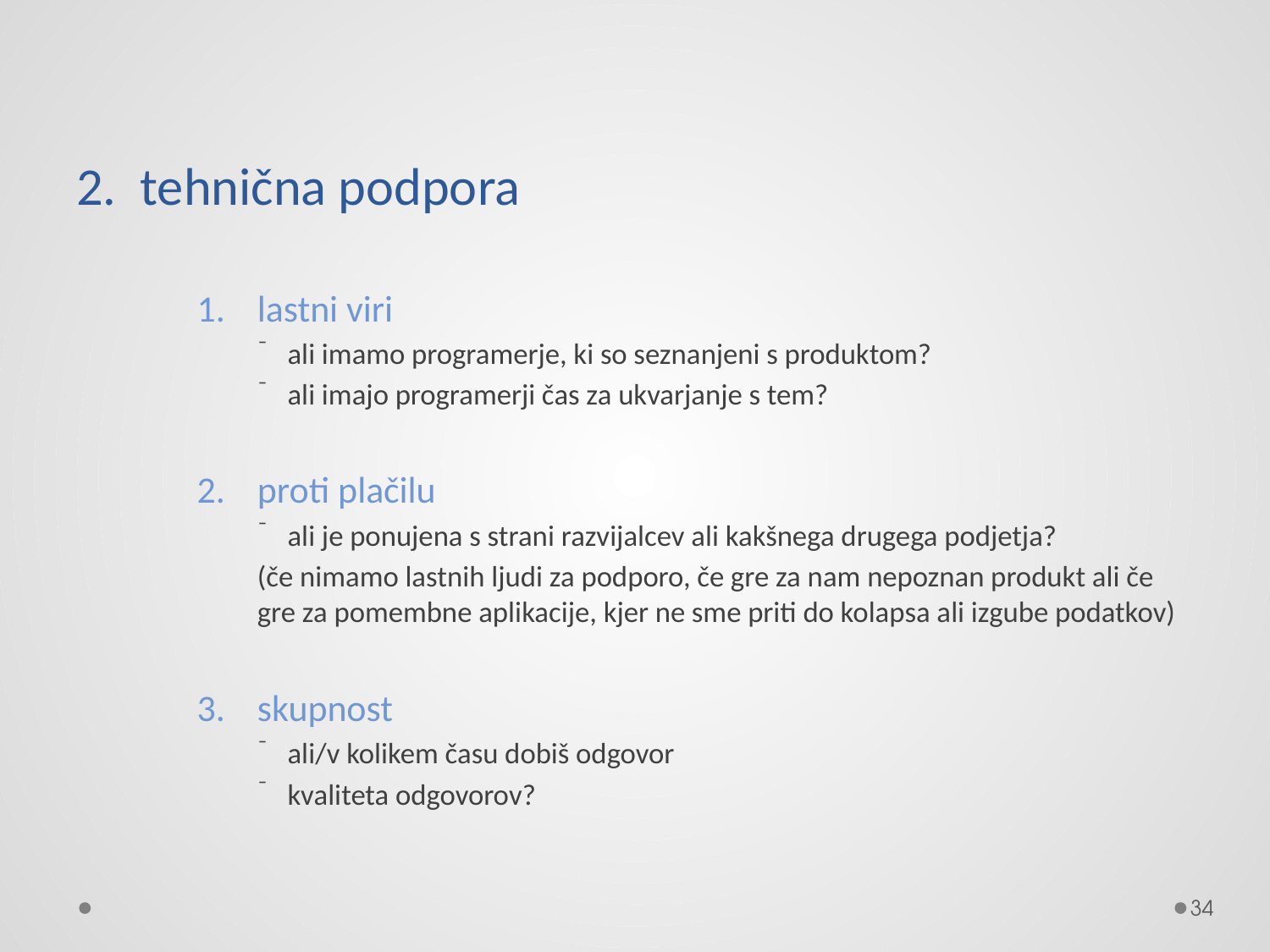

# 2.  tehnična podpora

lastni viri
ali imamo programerje, ki so seznanjeni s produktom?
ali imajo programerji čas za ukvarjanje s tem?

proti plačilu
ali je ponujena s strani razvijalcev ali kakšnega drugega podjetja?
(če nimamo lastnih ljudi za podporo, če gre za nam nepoznan produkt ali če gre za pomembne aplikacije, kjer ne sme priti do kolapsa ali izgube podatkov)

skupnost
ali/v kolikem času dobiš odgovor
kvaliteta odgovorov?
34